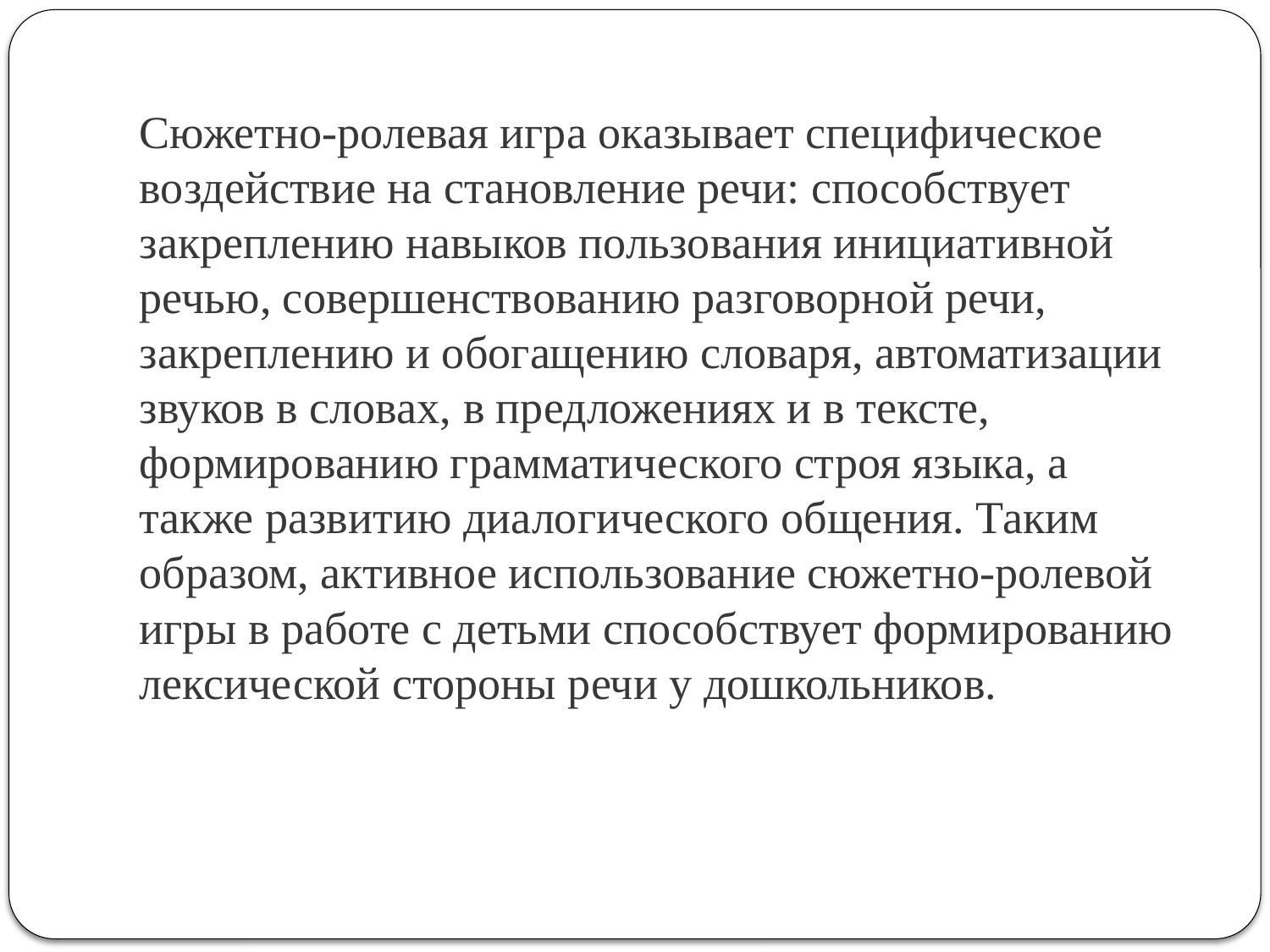

Сюжетно-ролевая игра оказывает специфическое воздействие на становление речи: способствует закреплению навыков пользования инициативной речью, совершенствованию разговорной речи, закреплению и обогащению словаря, автоматизации звуков в словах, в предложениях и в тексте, формированию грамматического строя языка, а также развитию диалогического общения. Таким образом, активное использование сюжетно-ролевой игры в работе с детьми способствует формированию лексической стороны речи у дошкольников.